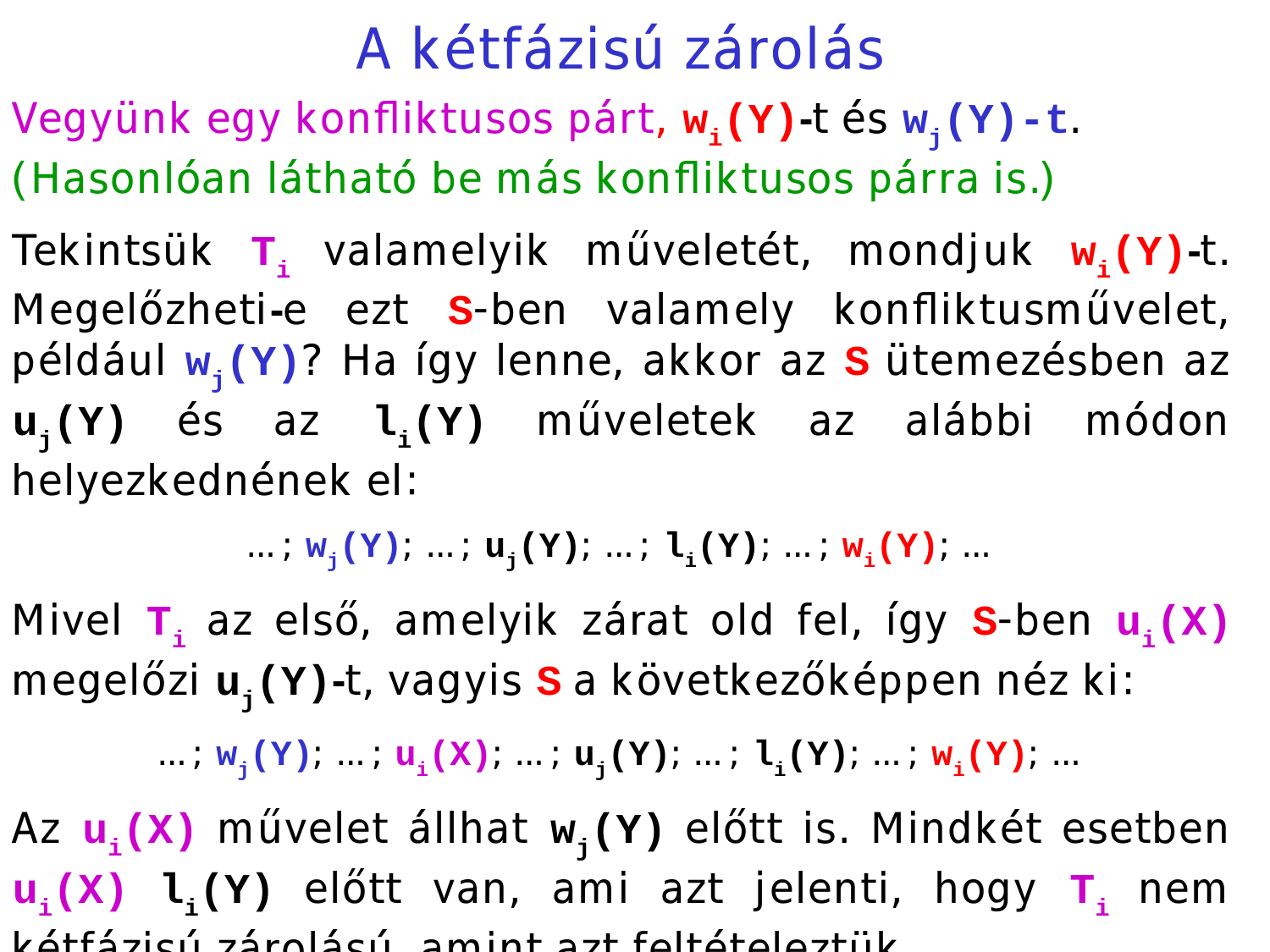

# A kétfázisú zárolás
Vegyünk egy konfliktusos párt, wi(Y)‑t és wj(Y)-t. (Hasonlóan látható be más konfliktusos párra is.)
Tekintsük Ti valamelyik műveletét, mondjuk wi(Y)‑t. Megelőzheti‑e ezt S-ben valamely konfliktusművelet, például wj(Y)? Ha így lenne, akkor az S ütemezésben az uj(Y) és az li(Y) műveletek az alábbi módon helyezkednének el:
…; wj(Y); …; uj(Y); …; li(Y); …; wi(Y); …
Mivel Ti az első, amelyik zárat old fel, így S-ben ui(X) megelőzi uj(Y)‑t, vagyis S a következőképpen néz ki:
…; wj(Y); …; ui(X); …; uj(Y); …; li(Y); …; wi(Y); …
Az ui(X) művelet állhat wj(Y) előtt is. Mindkét esetben ui(X) li(Y) előtt van, ami azt jelenti, hogy Ti nem kétfázisú zárolású, amint azt feltételeztük.